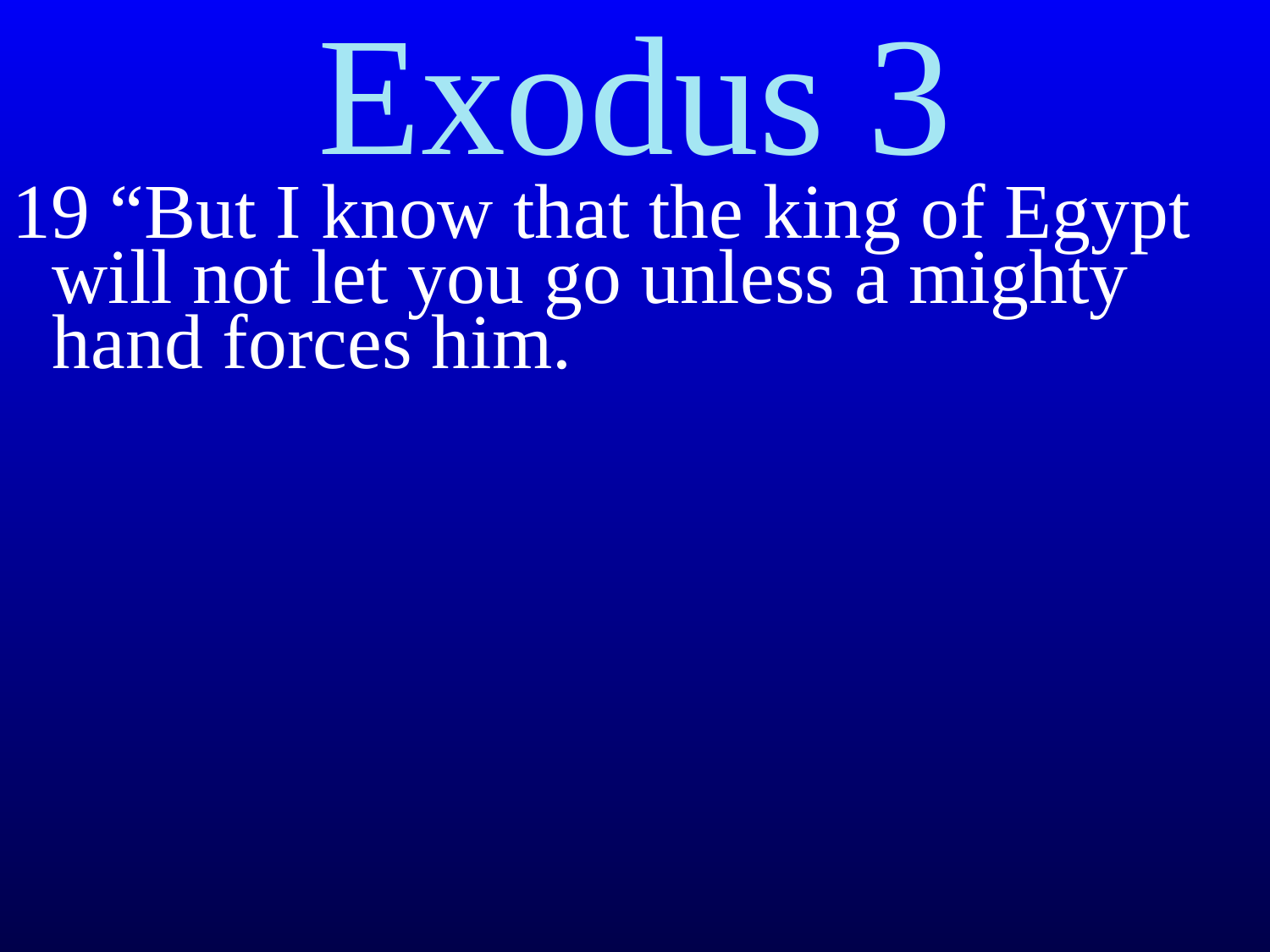

# Exodus 3
19 “But I know that the king of Egypt will not let you go unless a mighty hand forces him.﻿﻿